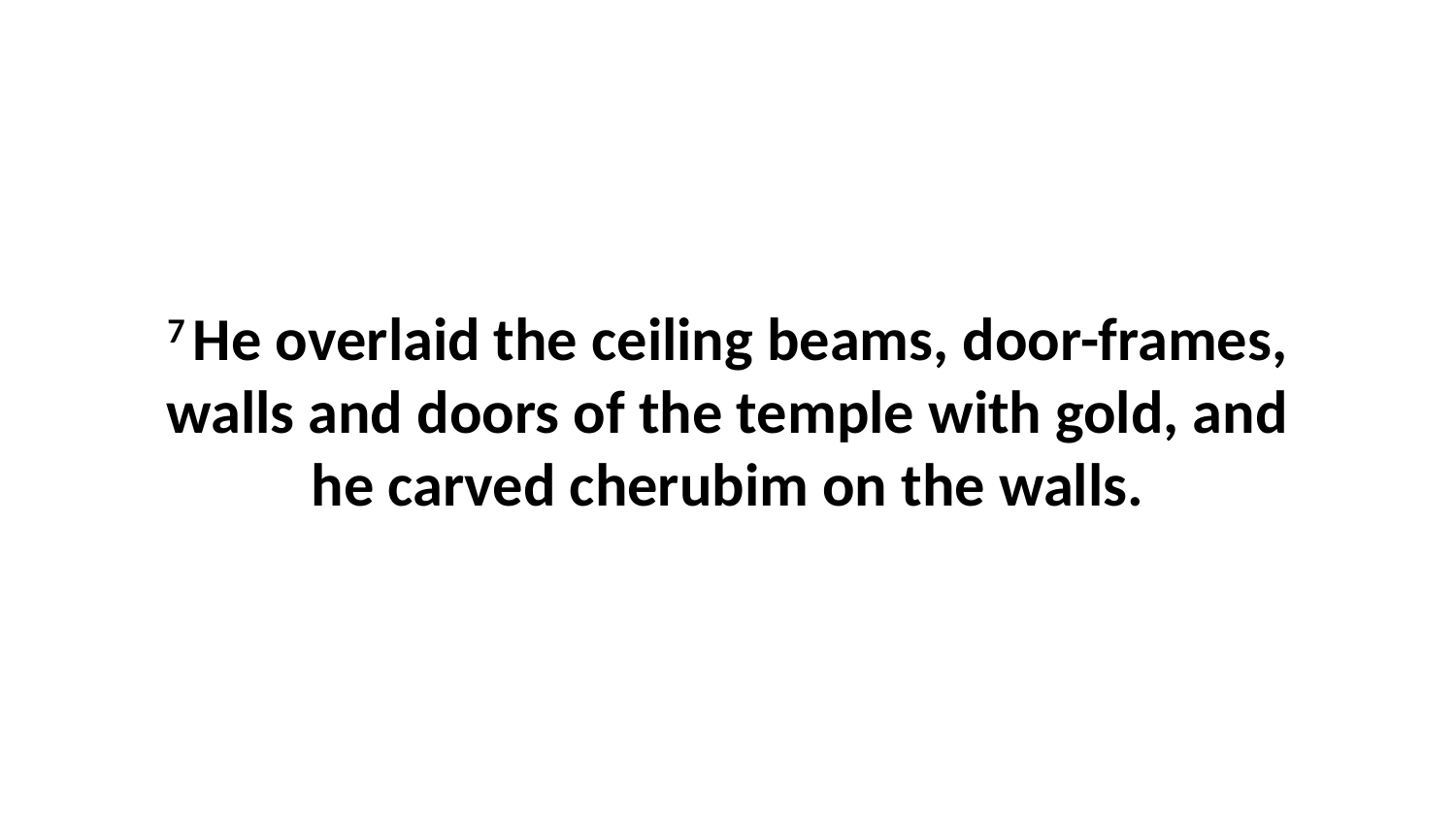

7 He overlaid the ceiling beams, door-frames, walls and doors of the temple with gold, and he carved cherubim on the walls.